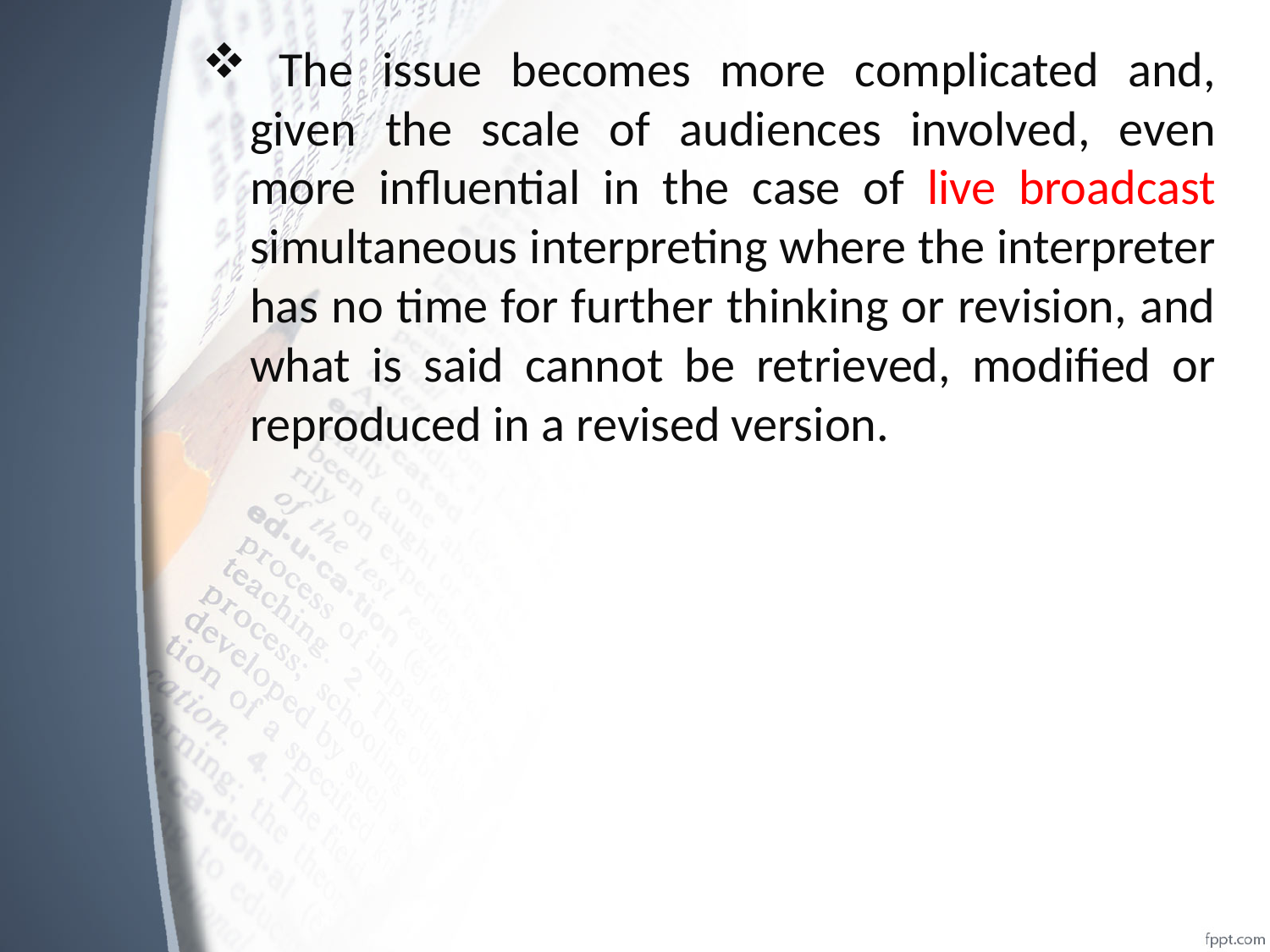

The issue becomes more complicated and, given the scale of audiences involved, even more influential in the case of live broadcast simultaneous interpreting where the interpreter has no time for further thinking or revision, and what is said cannot be retrieved, modified or reproduced in a revised version.

#